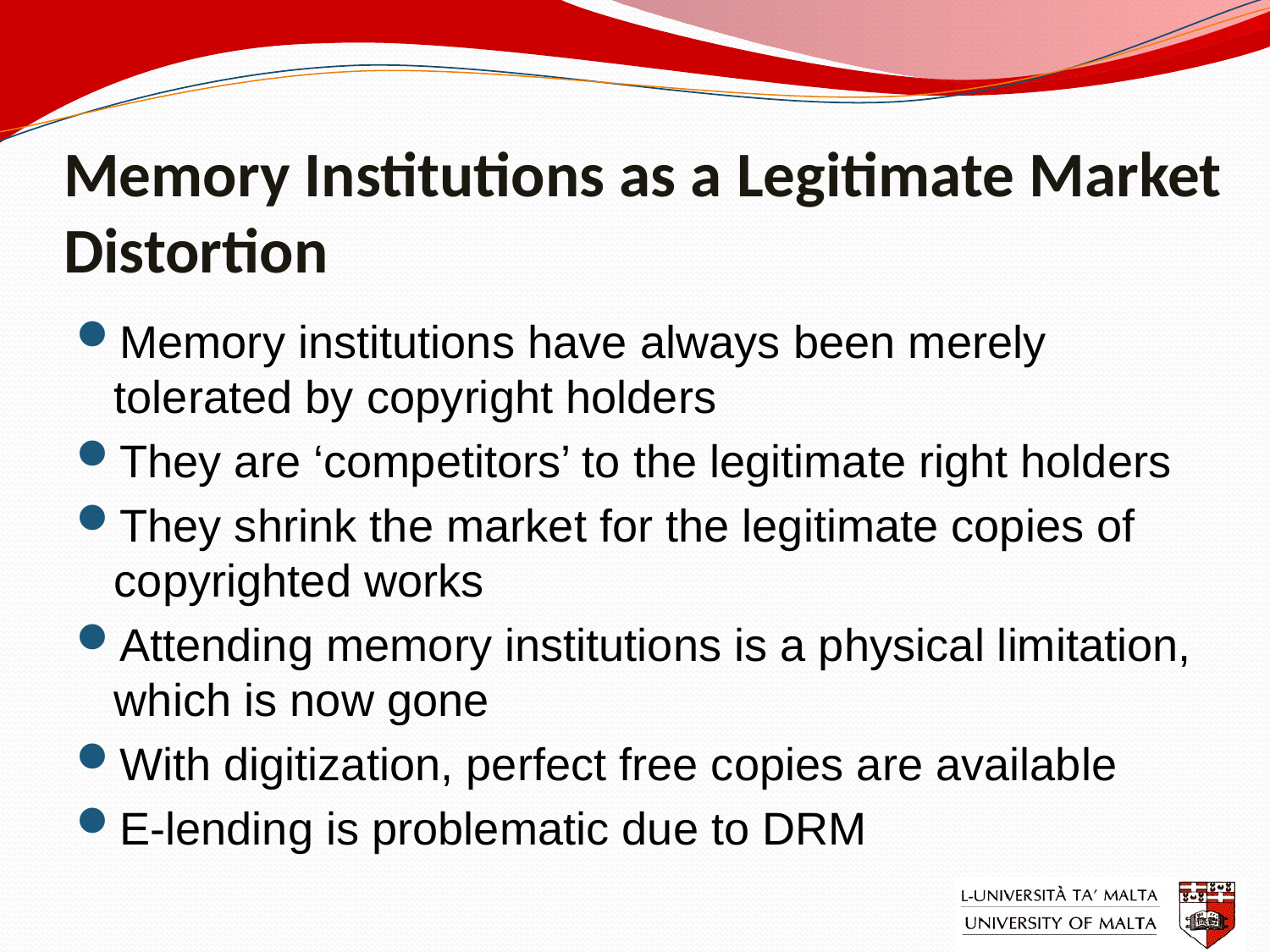

# Memory Institutions as a Legitimate Market Distortion
Memory institutions have always been merely tolerated by copyright holders
They are ‘competitors’ to the legitimate right holders
They shrink the market for the legitimate copies of copyrighted works
Attending memory institutions is a physical limitation, which is now gone
With digitization, perfect free copies are available
E-lending is problematic due to DRM